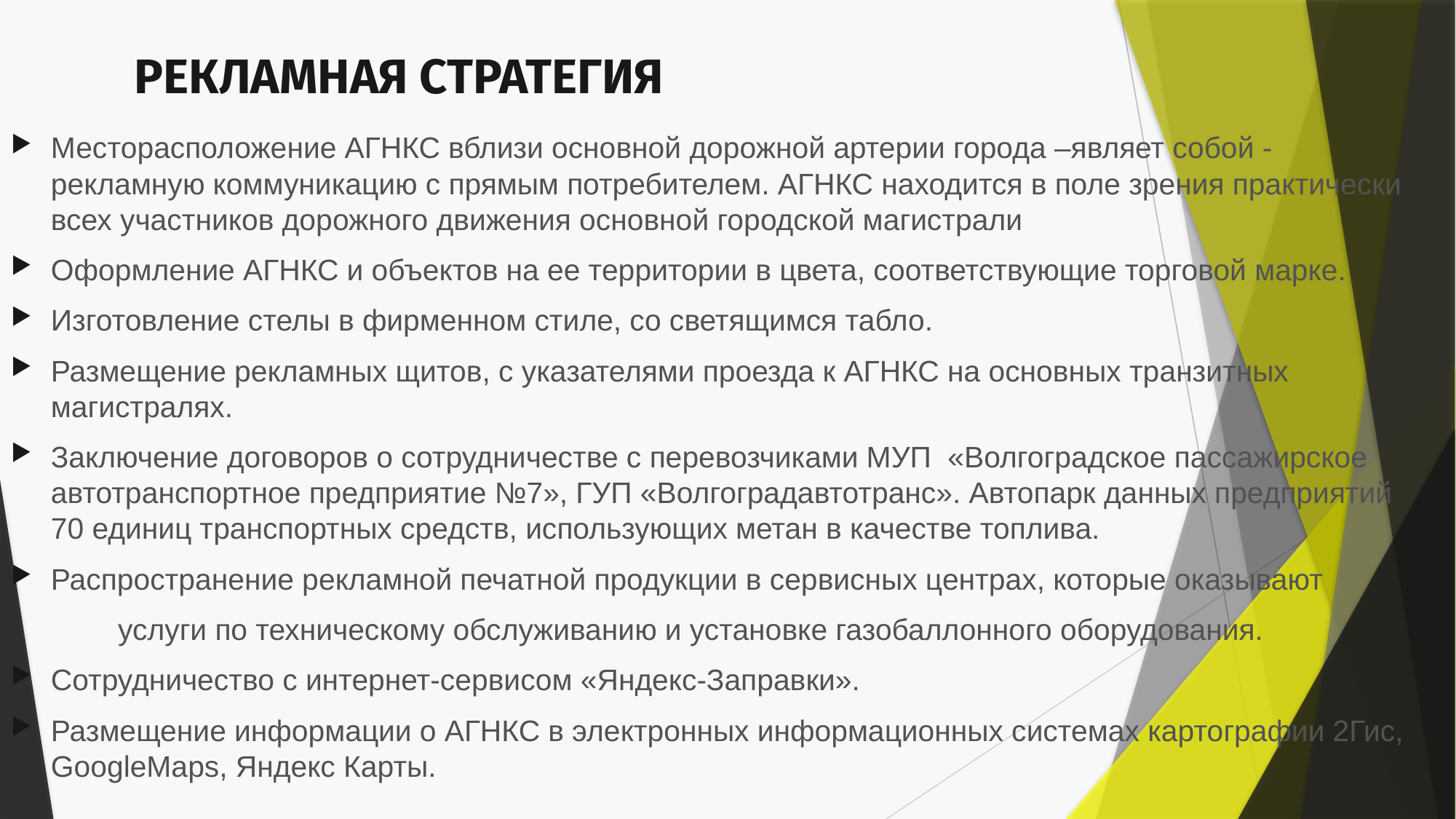

# РЕКЛАМНАЯ СТРАТЕГИЯ
Месторасположение АГНКС вблизи основной дорожной артерии города –являет собой -рекламную коммуникацию с прямым потребителем. АГНКС находится в поле зрения практически всех участников дорожного движения основной городской магистрали
Оформление АГНКС и объектов на ее территории в цвета, соответствующие торговой марке.
Изготовление стелы в фирменном стиле, со светящимся табло.
Размещение рекламных щитов, с указателями проезда к АГНКС на основных транзитных магистралях.
Заключение договоров о сотрудничестве с перевозчиками МУП  «Волгоградское пассажирское автотранспортное предприятие №7», ГУП «Волгоградавтотранс». Автопарк данных предприятий 70 единиц транспортных средств, использующих метан в качестве топлива.
Распространение рекламной печатной продукции в сервисных центрах, которые оказывают
	услуги по техническому обслуживанию и установке газобаллонного оборудования.
Сотрудничество с интернет-сервисом «Яндекс-Заправки».
Размещение информации о АГНКС в электронных информационных системах картографии 2Гис, GoogleMaps, Яндекс Карты.